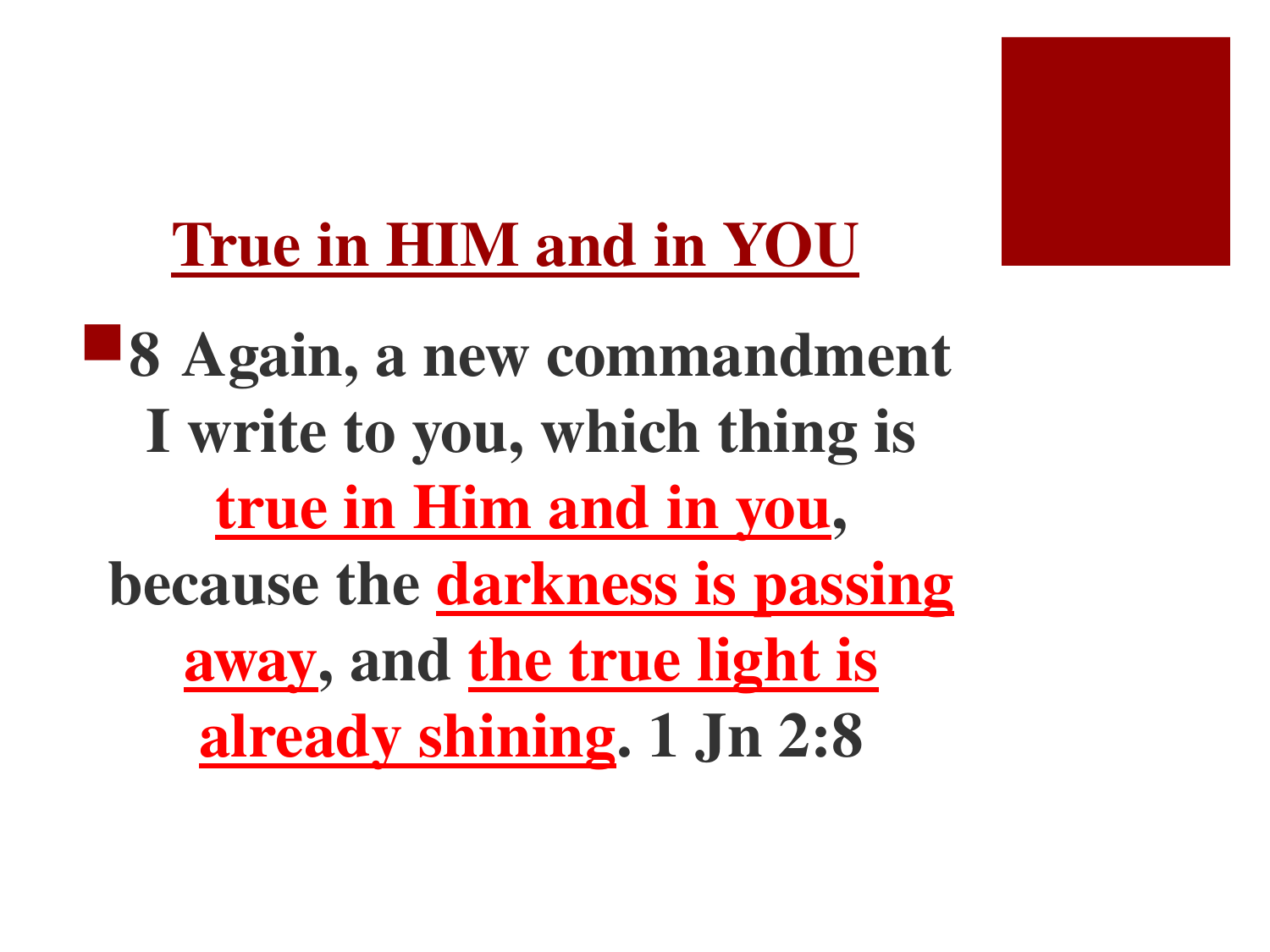

# True in HIM and in YOU
8 Again, a new commandment I write to you, which thing is true in Him and in you, because the darkness is passing away, and the true light is already shining. 1 Jn 2:8